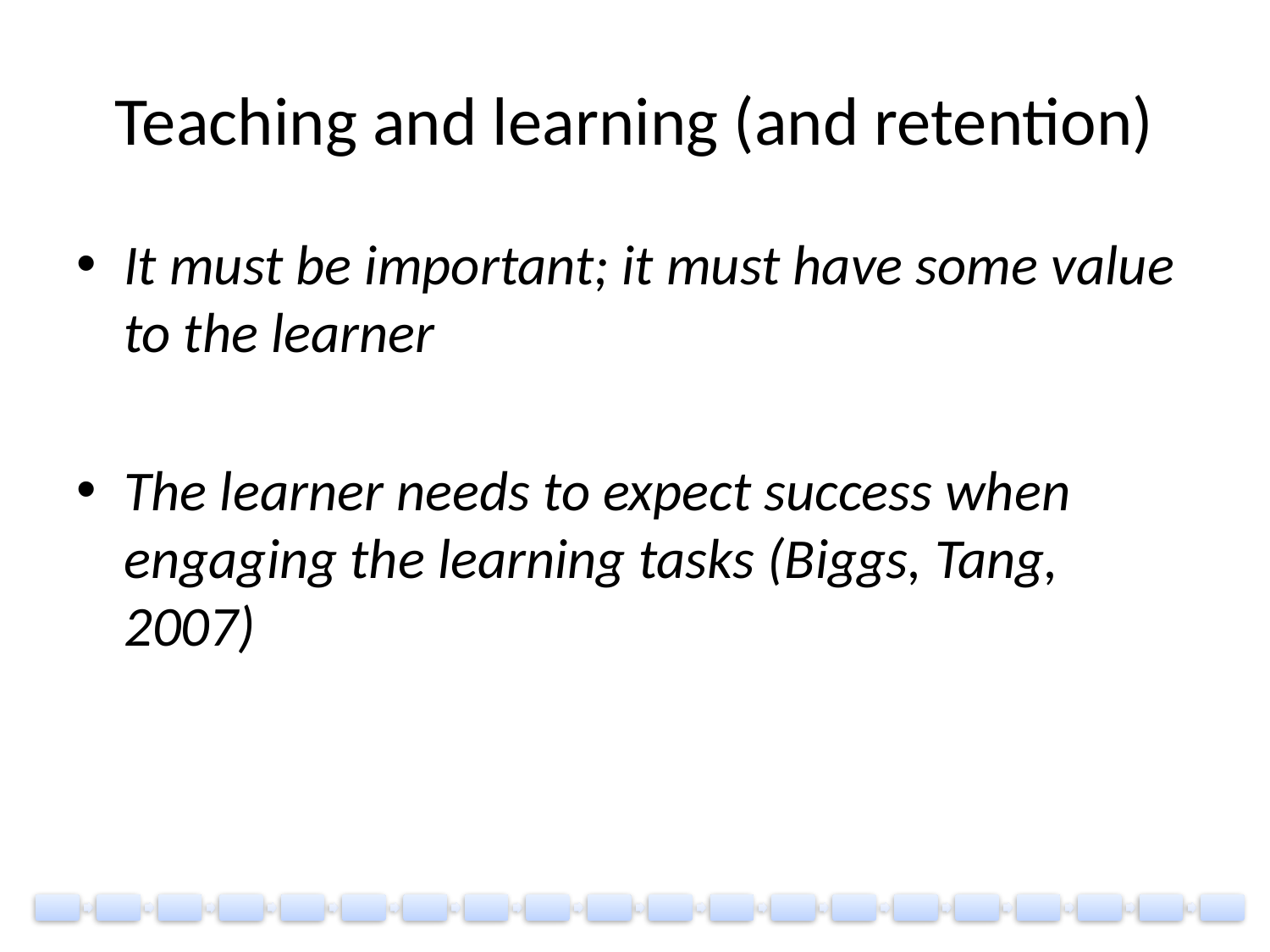

# Teaching and learning (and retention)
It must be important; it must have some value to the learner

The learner needs to expect success when engaging the learning tasks (Biggs, Tang, 2007)